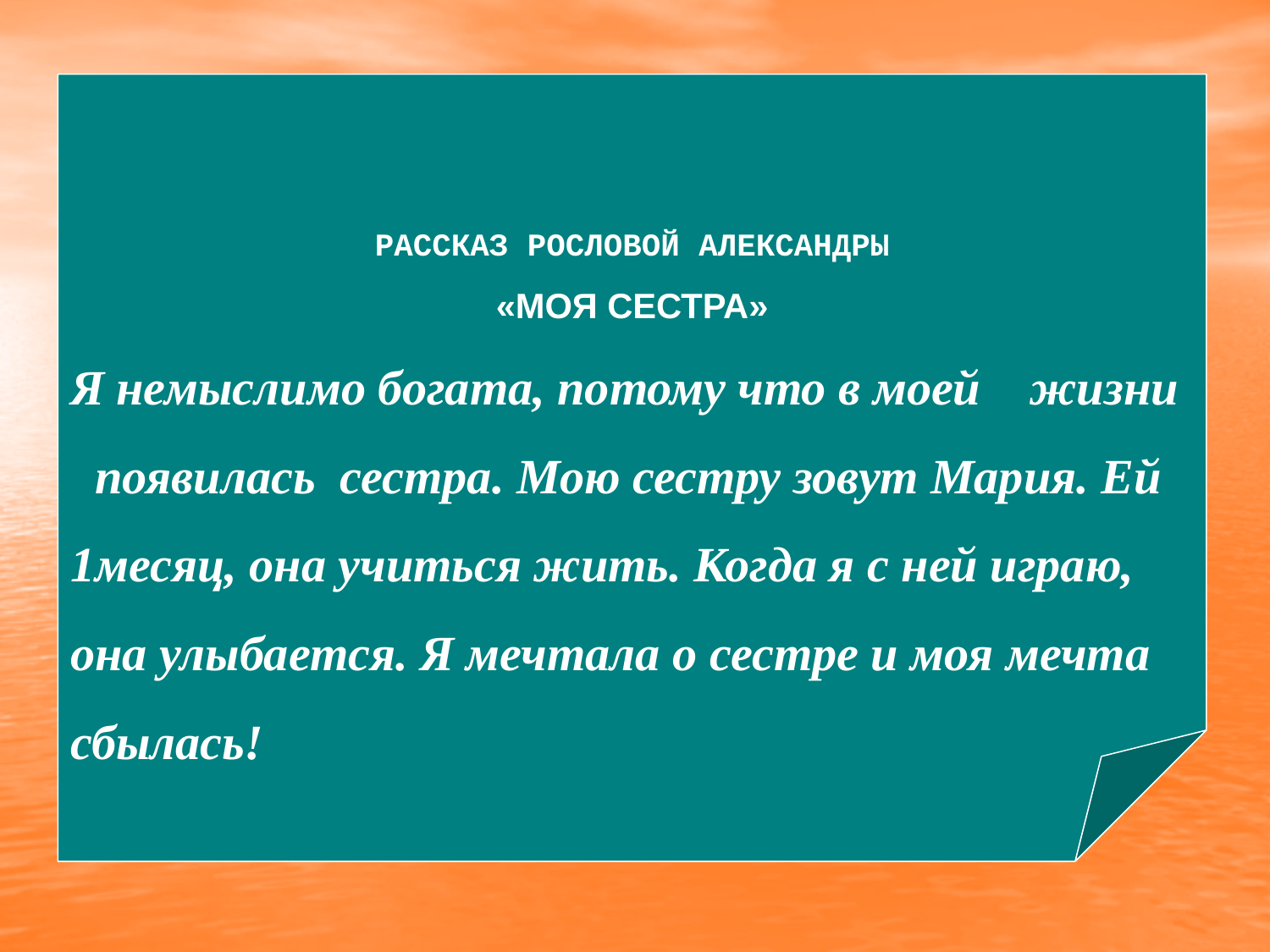

РАССКАЗ РОСЛОВОЙ АЛЕКСАНДРЫ
«МОЯ СЕСТРА»
Я немыслимо богата, потому что в моей    жизни    появилась  сестра. Мою сестру зовут Мария. Ей 1месяц, она учиться жить. Когда я с ней играю, она улыбается. Я мечтала о сестре и моя мечта сбылась!